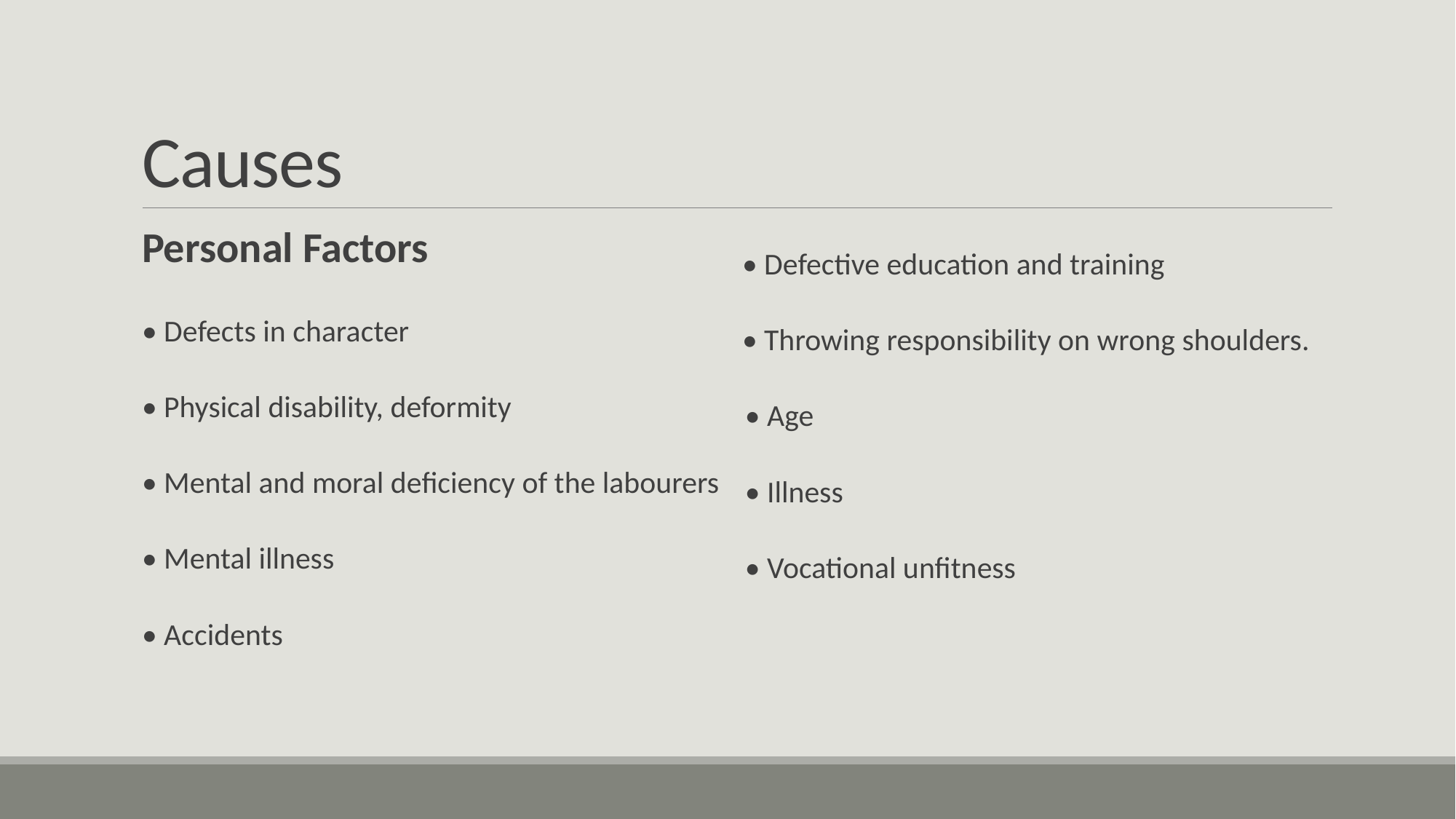

# Causes
Personal Factors
• Defects in character
• Physical disability, deformity
• Mental and moral deficiency of the labourers
• Mental illness
• Accidents
• Defective education and training
• Throwing responsibility on wrong shoulders.
  • Age
  • Illness
  • Vocational unfitness